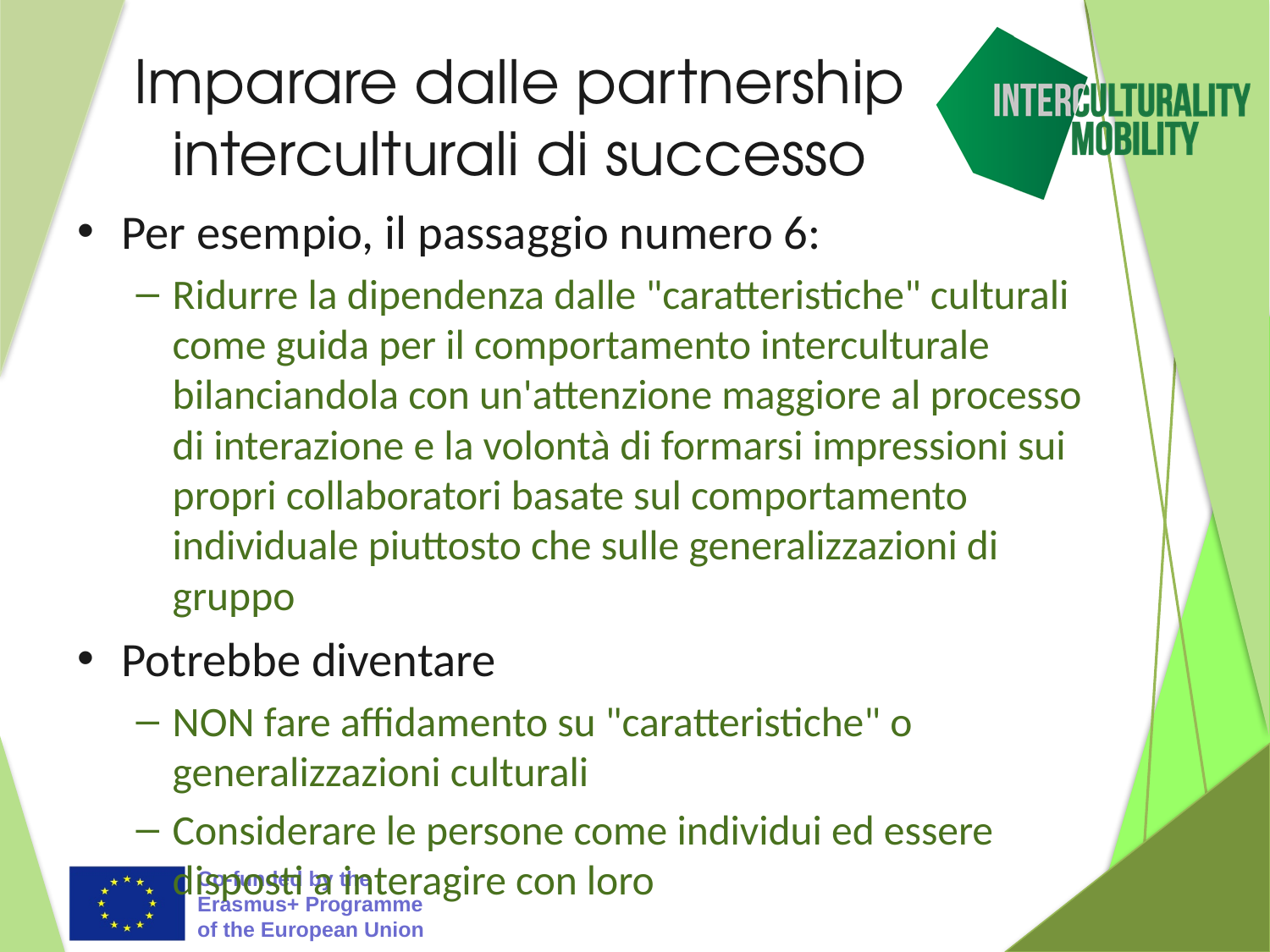

Imparare dalle partnership interculturali di successo
Per esempio, il passaggio numero 6:
Ridurre la dipendenza dalle "caratteristiche" culturali come guida per il comportamento interculturale bilanciandola con un'attenzione maggiore al processo di interazione e la volontà di formarsi impressioni sui propri collaboratori basate sul comportamento individuale piuttosto che sulle generalizzazioni di gruppo
Potrebbe diventare
NON fare affidamento su "caratteristiche" o generalizzazioni culturali
Considerare le persone come individui ed essere disposti a interagire con loro